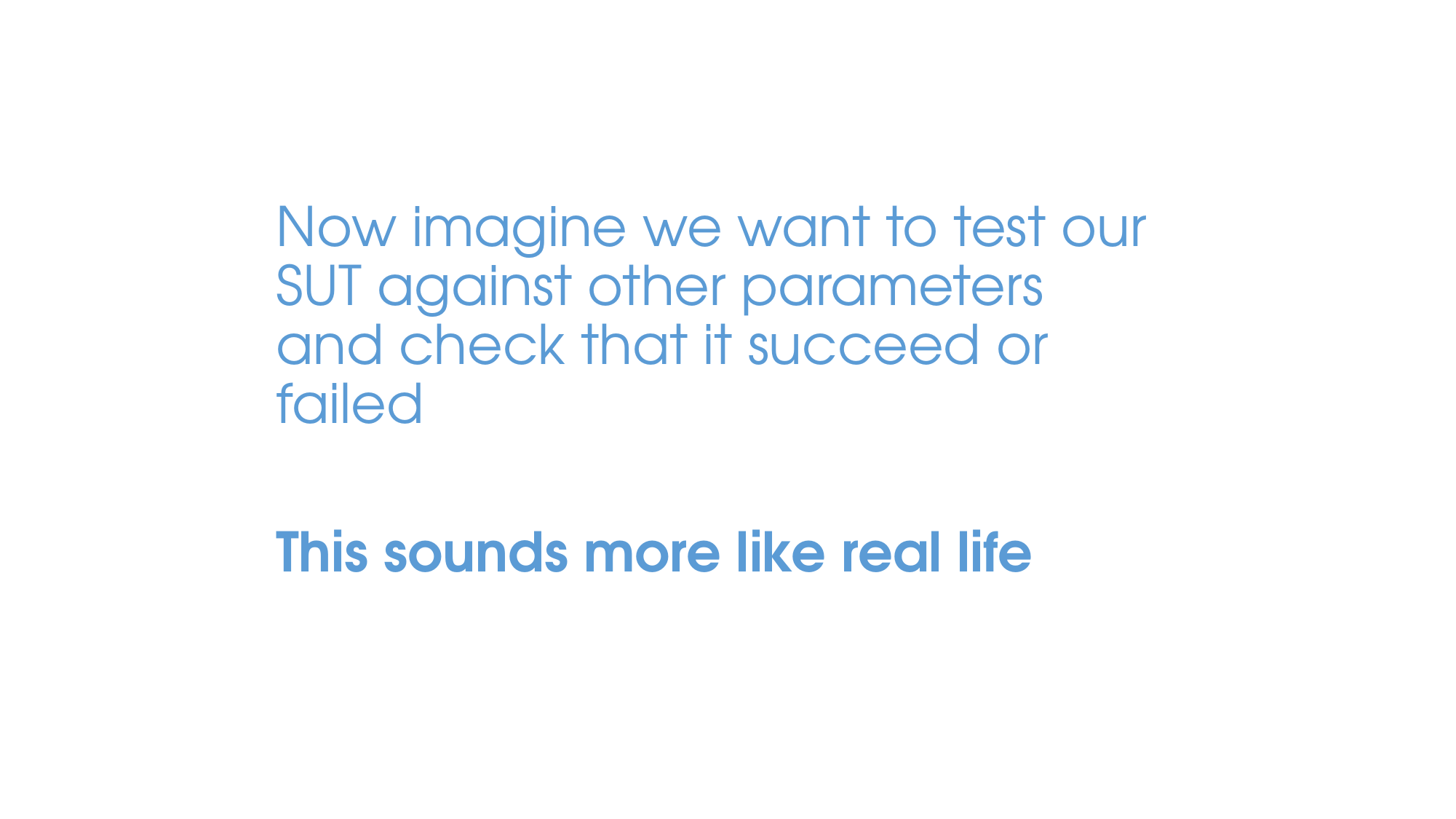

Now imagine we want to test our SUT against other parameters and check that it succeed or failed

This sounds more like real life